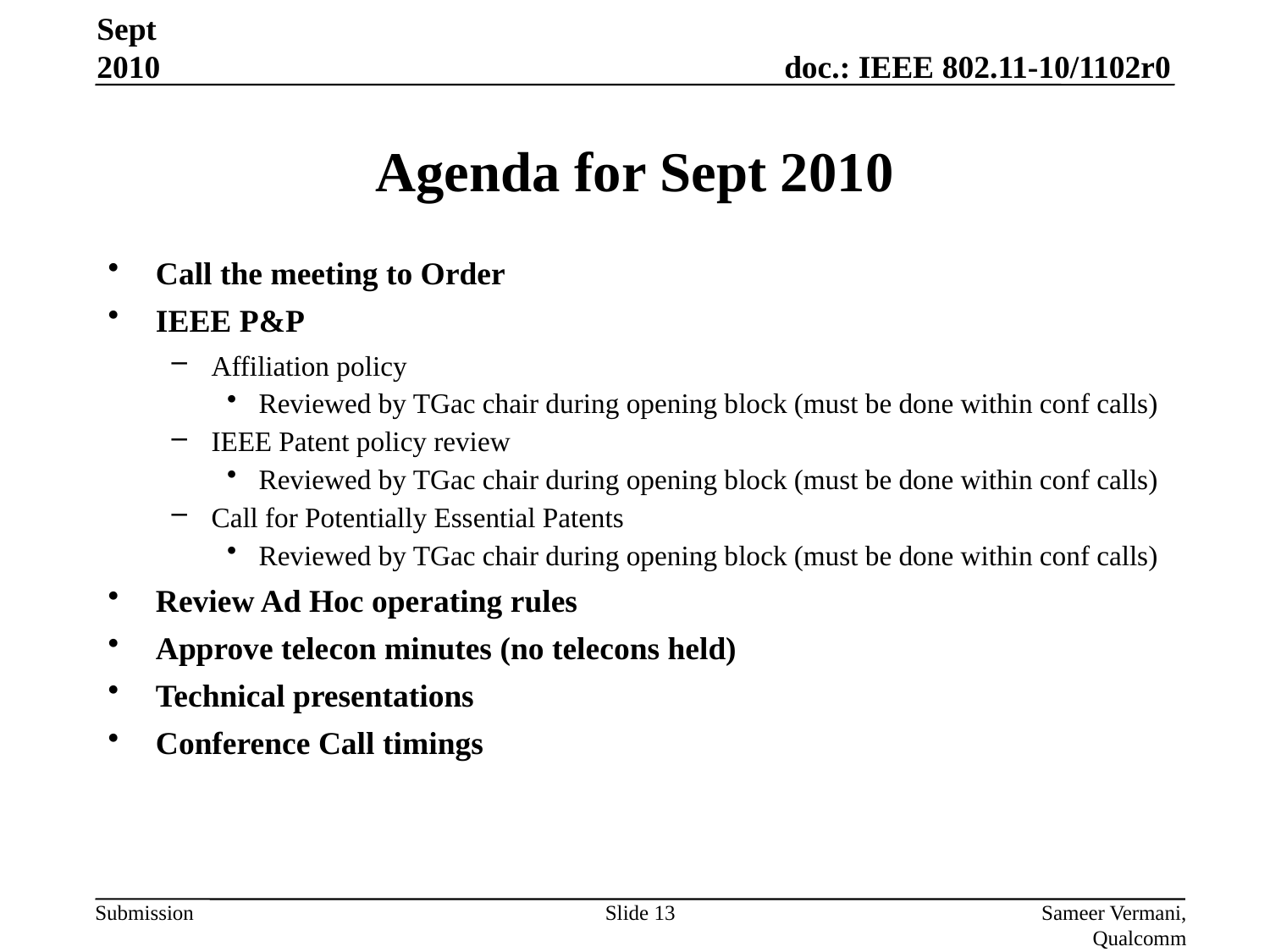

Sept 2010
# Agenda for Sept 2010
Call the meeting to Order
IEEE P&P
Affiliation policy
Reviewed by TGac chair during opening block (must be done within conf calls)
IEEE Patent policy review
Reviewed by TGac chair during opening block (must be done within conf calls)
Call for Potentially Essential Patents
Reviewed by TGac chair during opening block (must be done within conf calls)
Review Ad Hoc operating rules
Approve telecon minutes (no telecons held)
Technical presentations
Conference Call timings
Slide 13
Sameer Vermani, Qualcomm